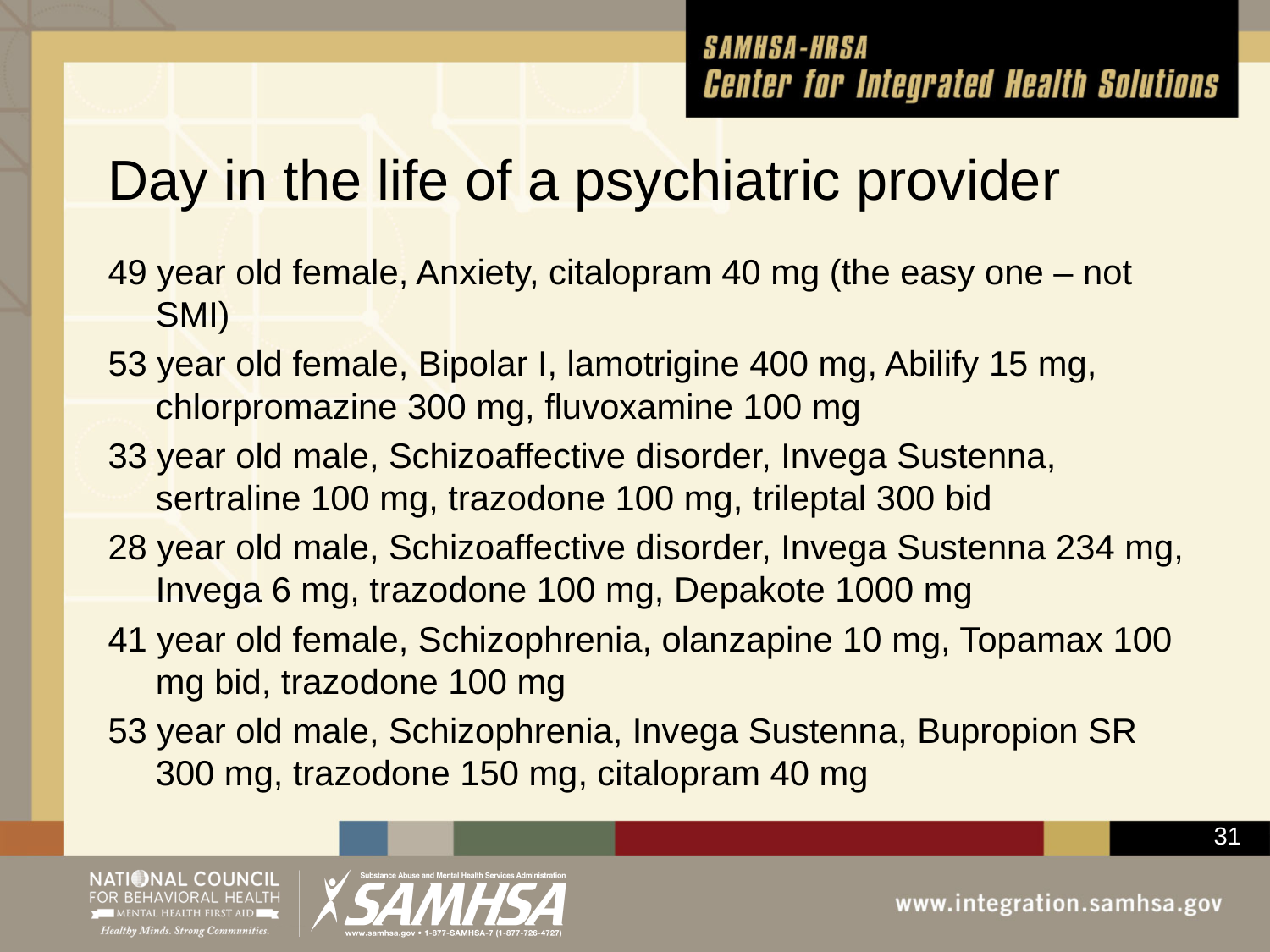

# Day in the life of a psychiatric provider
49 year old female, Anxiety, citalopram 40 mg (the easy one – not SMI)
53 year old female, Bipolar I, lamotrigine 400 mg, Abilify 15 mg, chlorpromazine 300 mg, fluvoxamine 100 mg
33 year old male, Schizoaffective disorder, Invega Sustenna, sertraline 100 mg, trazodone 100 mg, trileptal 300 bid
28 year old male, Schizoaffective disorder, Invega Sustenna 234 mg, Invega 6 mg, trazodone 100 mg, Depakote 1000 mg
41 year old female, Schizophrenia, olanzapine 10 mg, Topamax 100 mg bid, trazodone 100 mg
53 year old male, Schizophrenia, Invega Sustenna, Bupropion SR 300 mg, trazodone 150 mg, citalopram 40 mg